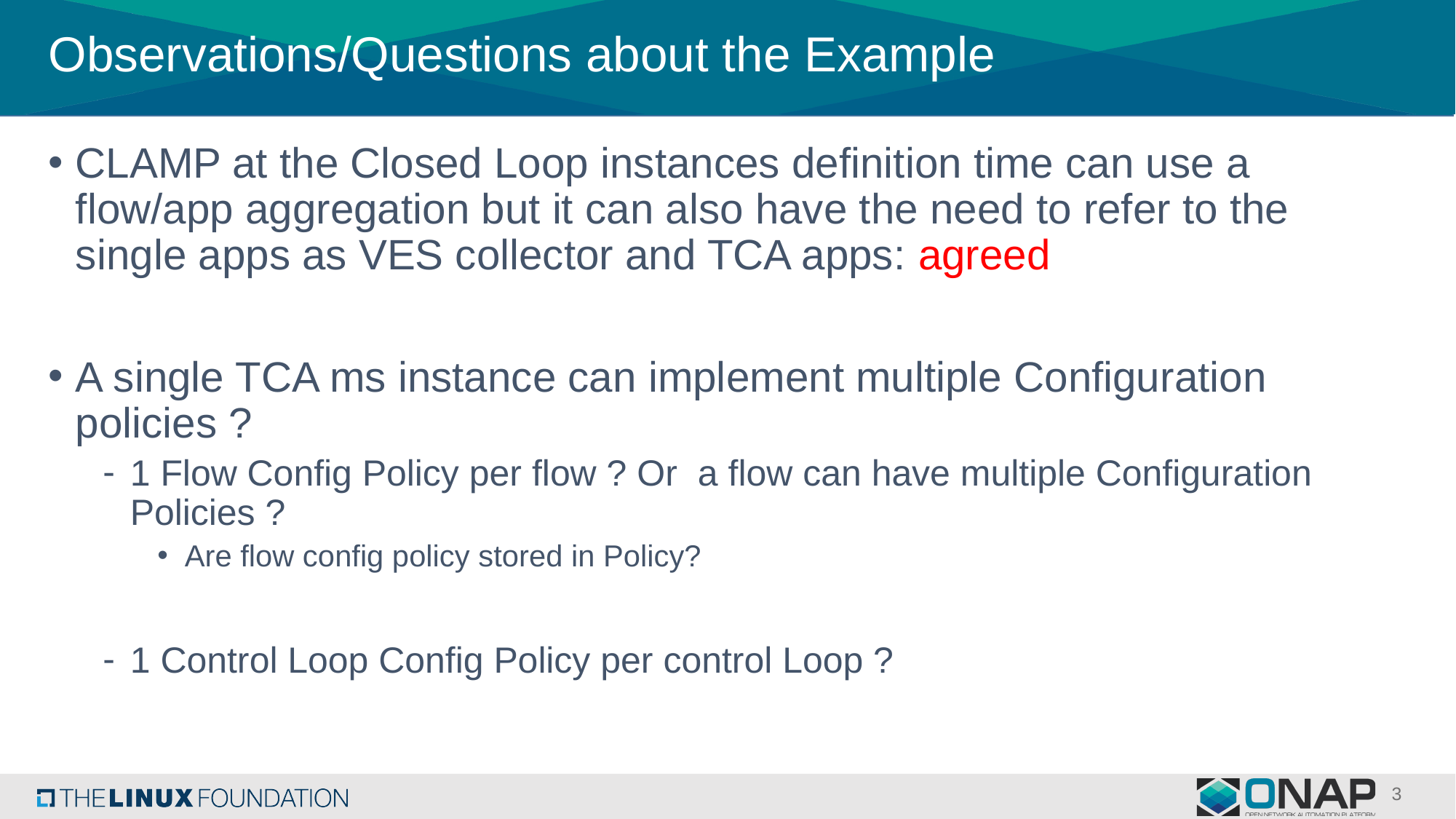

# Observations/Questions about the Example
CLAMP at the Closed Loop instances definition time can use a flow/app aggregation but it can also have the need to refer to the single apps as VES collector and TCA apps: agreed

A single TCA ms instance can implement multiple Configuration policies ?
1 Flow Config Policy per flow ? Or  a flow can have multiple Configuration Policies ?
Are flow config policy stored in Policy?

1 Control Loop Config Policy per control Loop ?

3